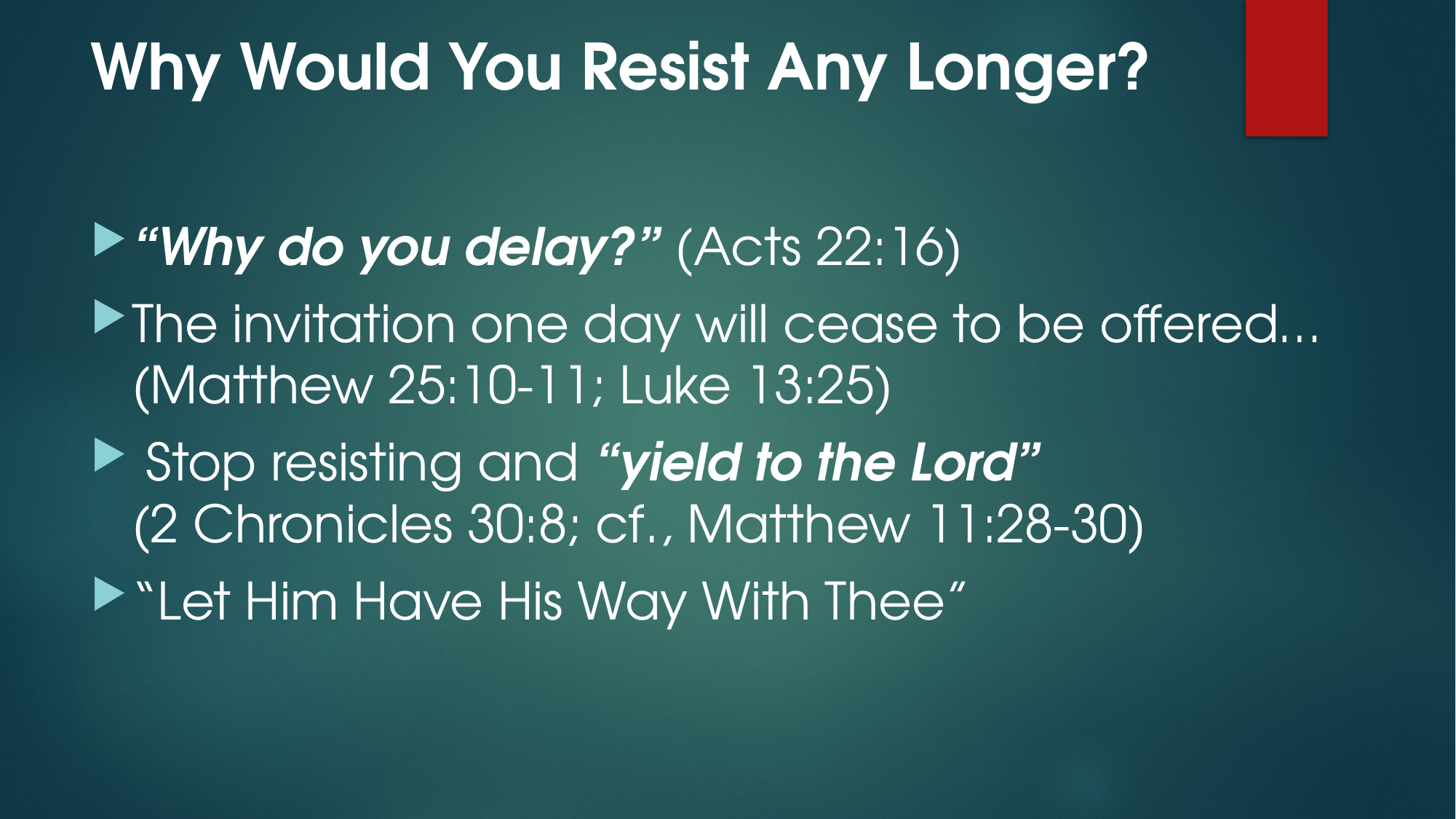

# Why Would You Resist Any Longer?
“Why do you delay?” (Acts 22:16)
The invitation one day will cease to be offered… (Matthew 25:10-11; Luke 13:25)
 Stop resisting and “yield to the Lord”
(2 Chronicles 30:8; cf., Matthew 11:28-30)
“Let Him Have His Way With Thee”